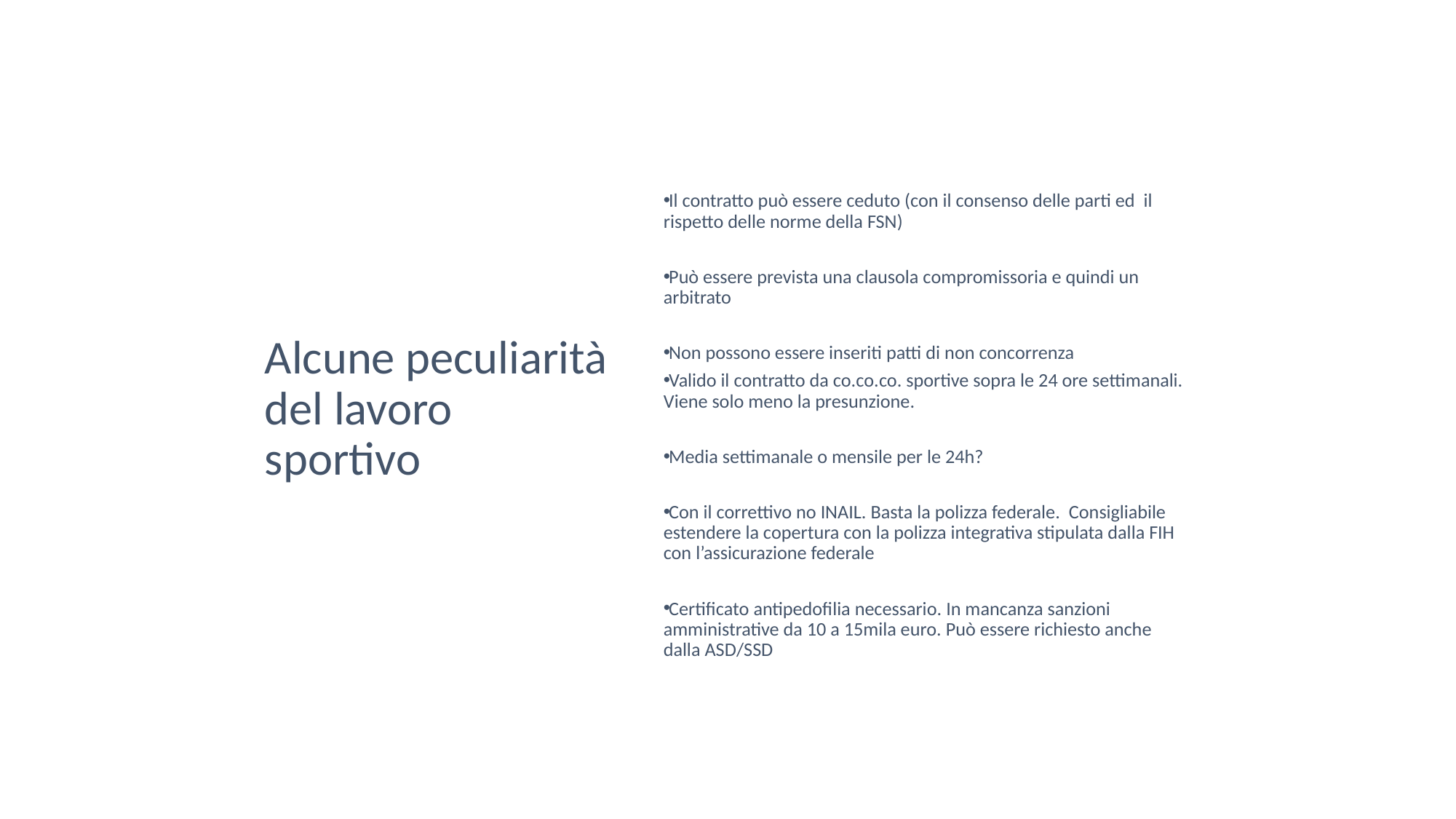

# Alcune peculiarità del lavoro sportivo
Il contratto può essere ceduto (con il consenso delle parti ed  il rispetto delle norme della FSN)

Può essere prevista una clausola compromissoria e quindi un arbitrato

Non possono essere inseriti patti di non concorrenza
Valido il contratto da co.co.co. sportive sopra le 24 ore settimanali. Viene solo meno la presunzione.

Media settimanale o mensile per le 24h?

Con il correttivo no INAIL. Basta la polizza federale.  Consigliabile estendere la copertura con la polizza integrativa stipulata dalla FIH con l’assicurazione federale

Certificato antipedofilia necessario. In mancanza sanzioni amministrative da 10 a 15mila euro. Può essere richiesto anche dalla ASD/SSD